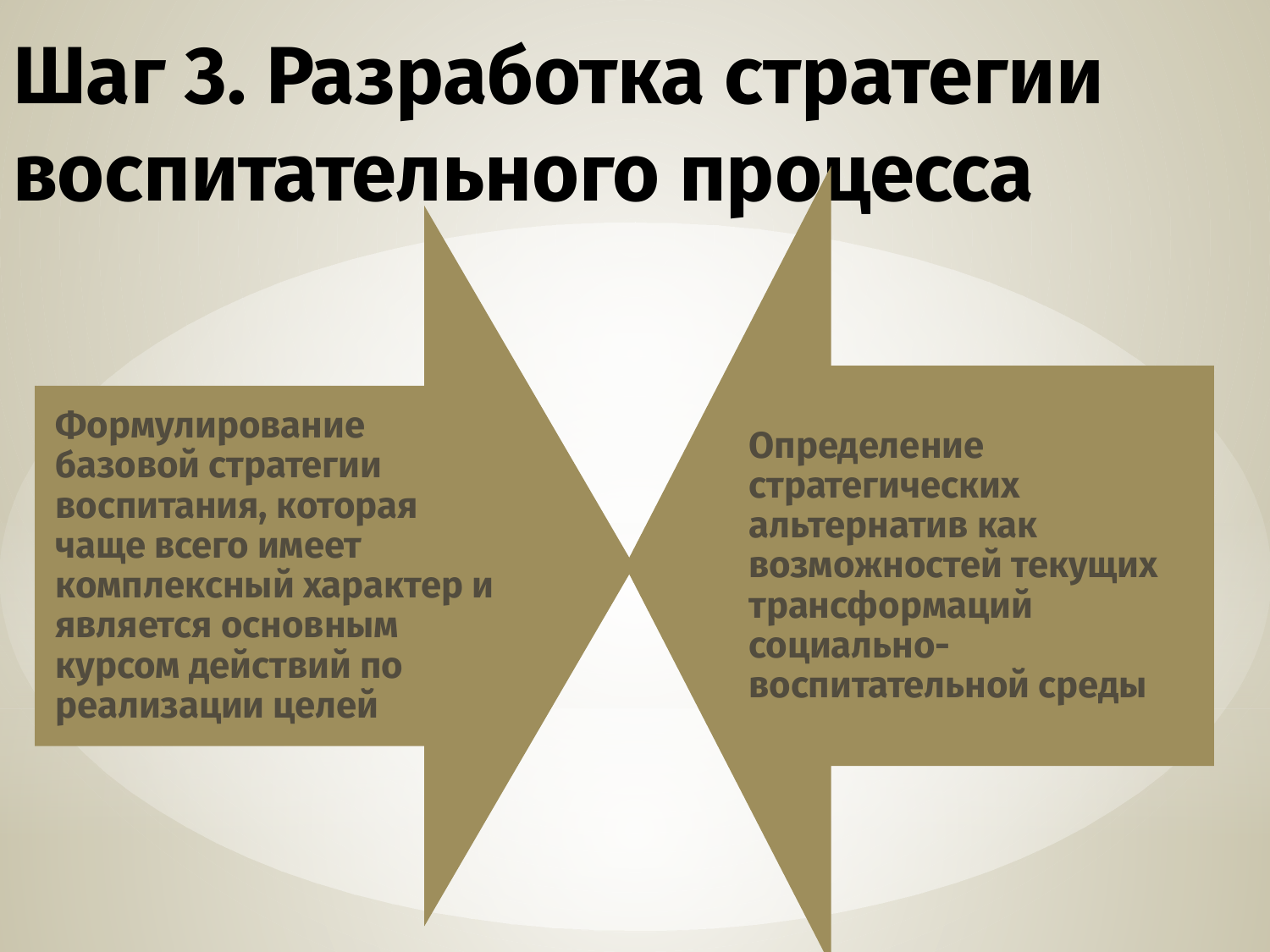

# Шаг 3. Разработка стратегии воспитательного процесса
Формулирование базовой стратегии воспитания, которая чаще всего имеет комплексный характер и является основным курсом действий по реализации целей
Определение стратегических альтернатив как возможностей текущих трансформаций социально-воспитательной среды